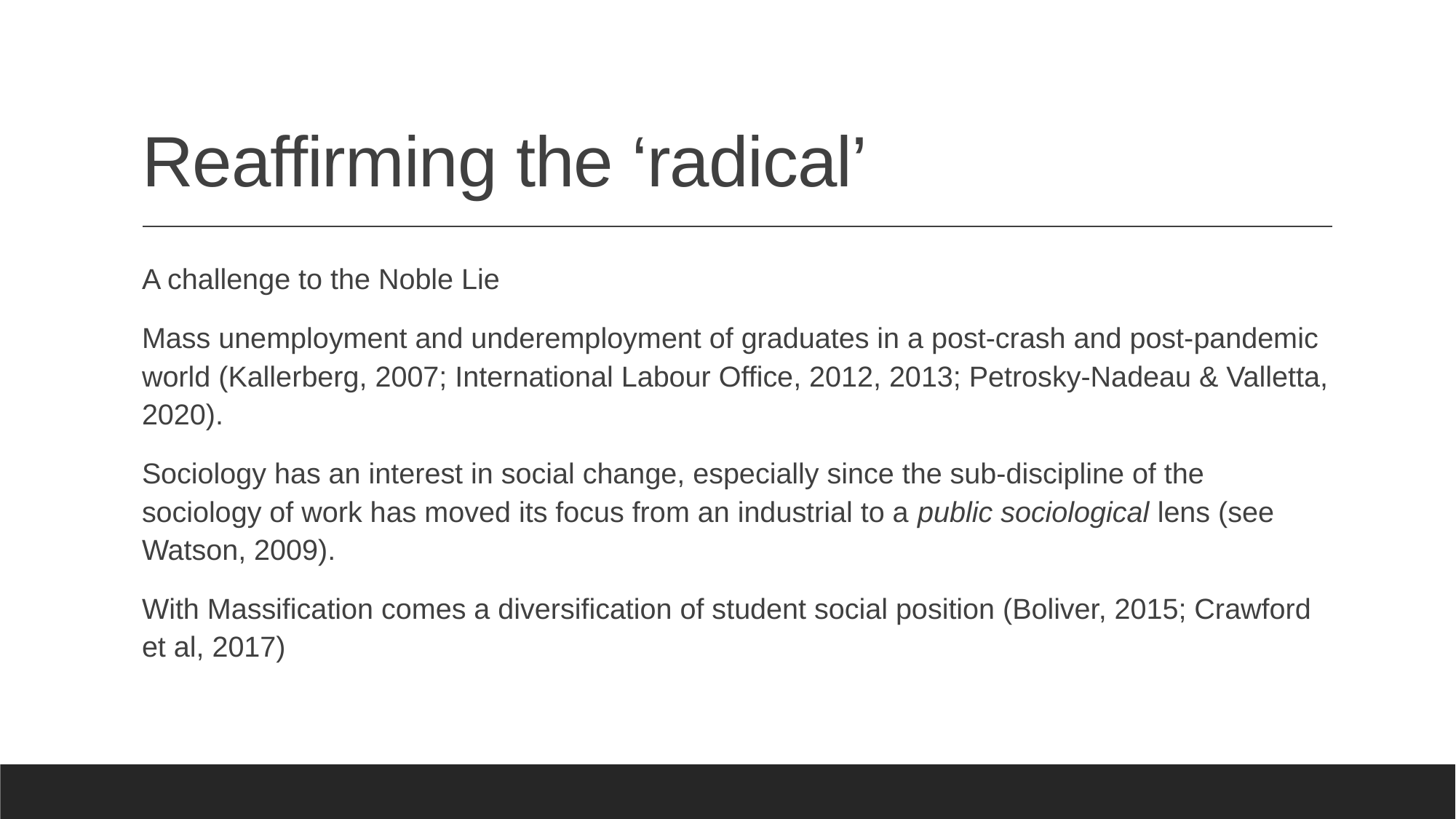

# Reaffirming the ‘radical’
A challenge to the Noble Lie
Mass unemployment and underemployment of graduates in a post-crash and post-pandemic world (Kallerberg, 2007; International Labour Office, 2012, 2013; Petrosky-Nadeau & Valletta, 2020).
Sociology has an interest in social change, especially since the sub-discipline of the sociology of work has moved its focus from an industrial to a public sociological lens (see Watson, 2009).
With Massification comes a diversification of student social position (Boliver, 2015; Crawford et al, 2017)